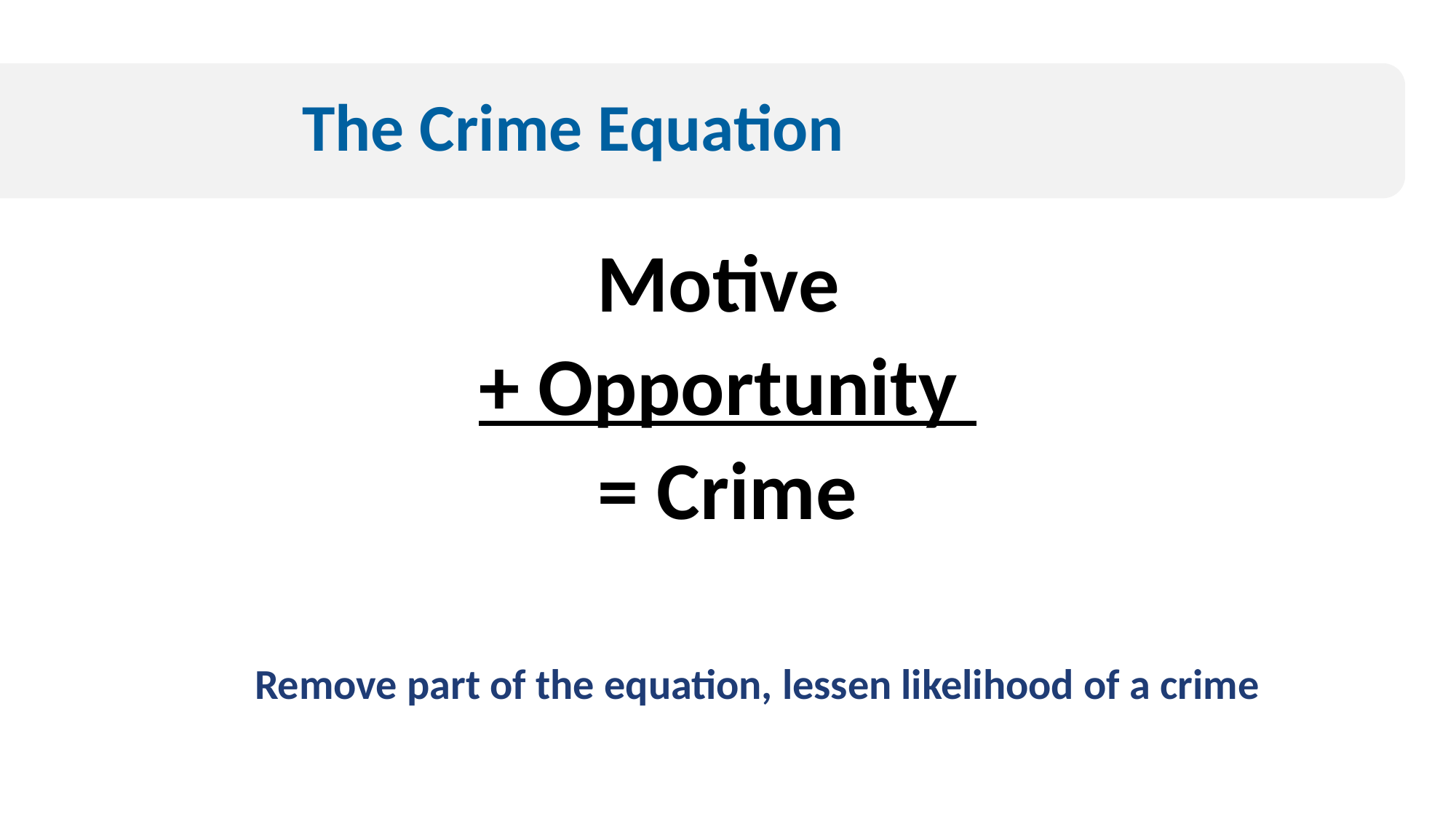

# The Crime Equation
Motive
+ Opportunity
= Crime

Remove part of the equation, lessen likelihood of a crime